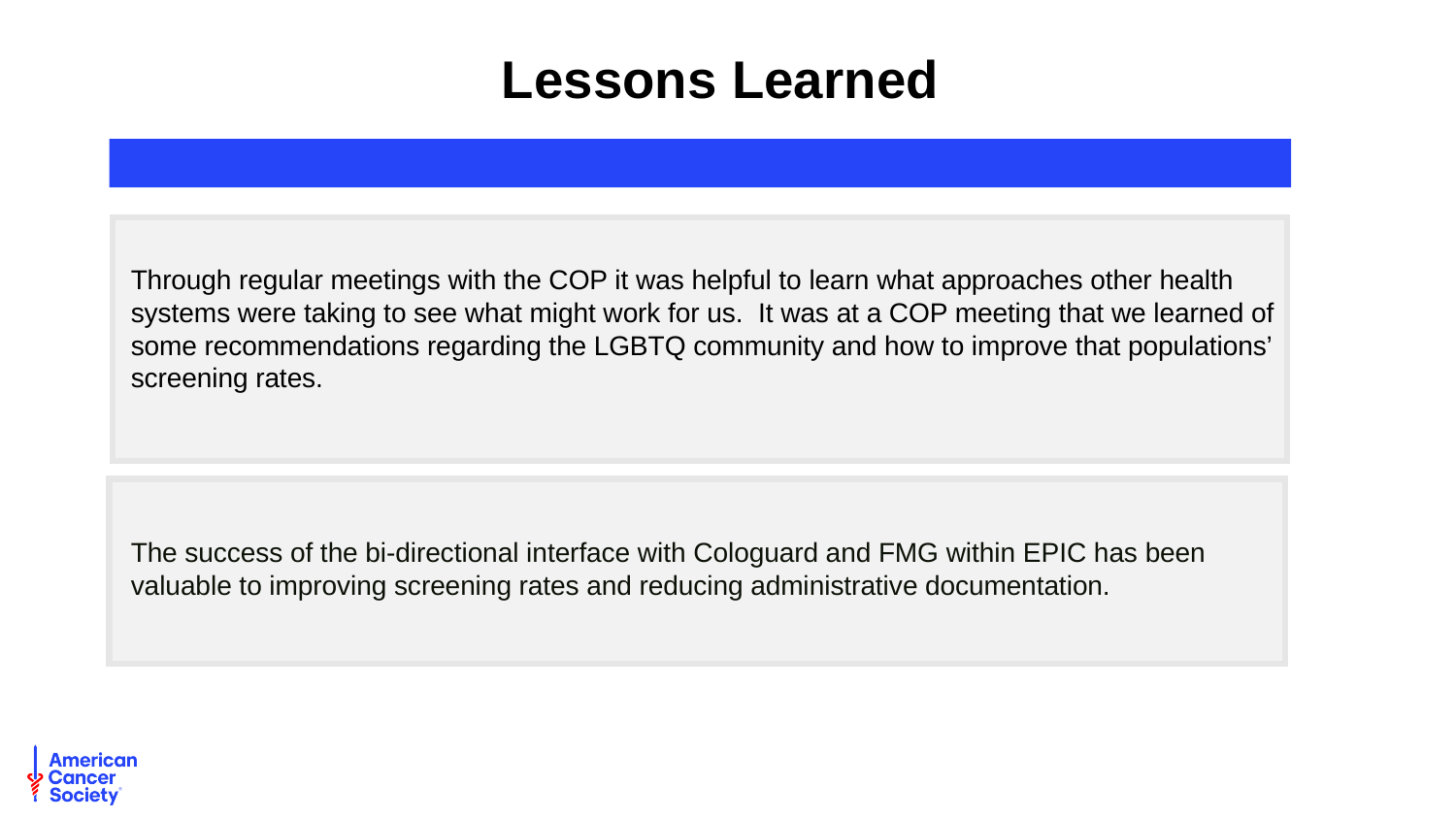

Lessons Learned

Through regular meetings with the COP it was helpful to learn what approaches other health systems were taking to see what might work for us.  It was at a COP meeting that we learned of some recommendations regarding the LGBTQ community and how to improve that populations’ screening rates.

The success of the bi-directional interface with Cologuard and FMG within EPIC has been valuable to improving screening rates and reducing administrative documentation.